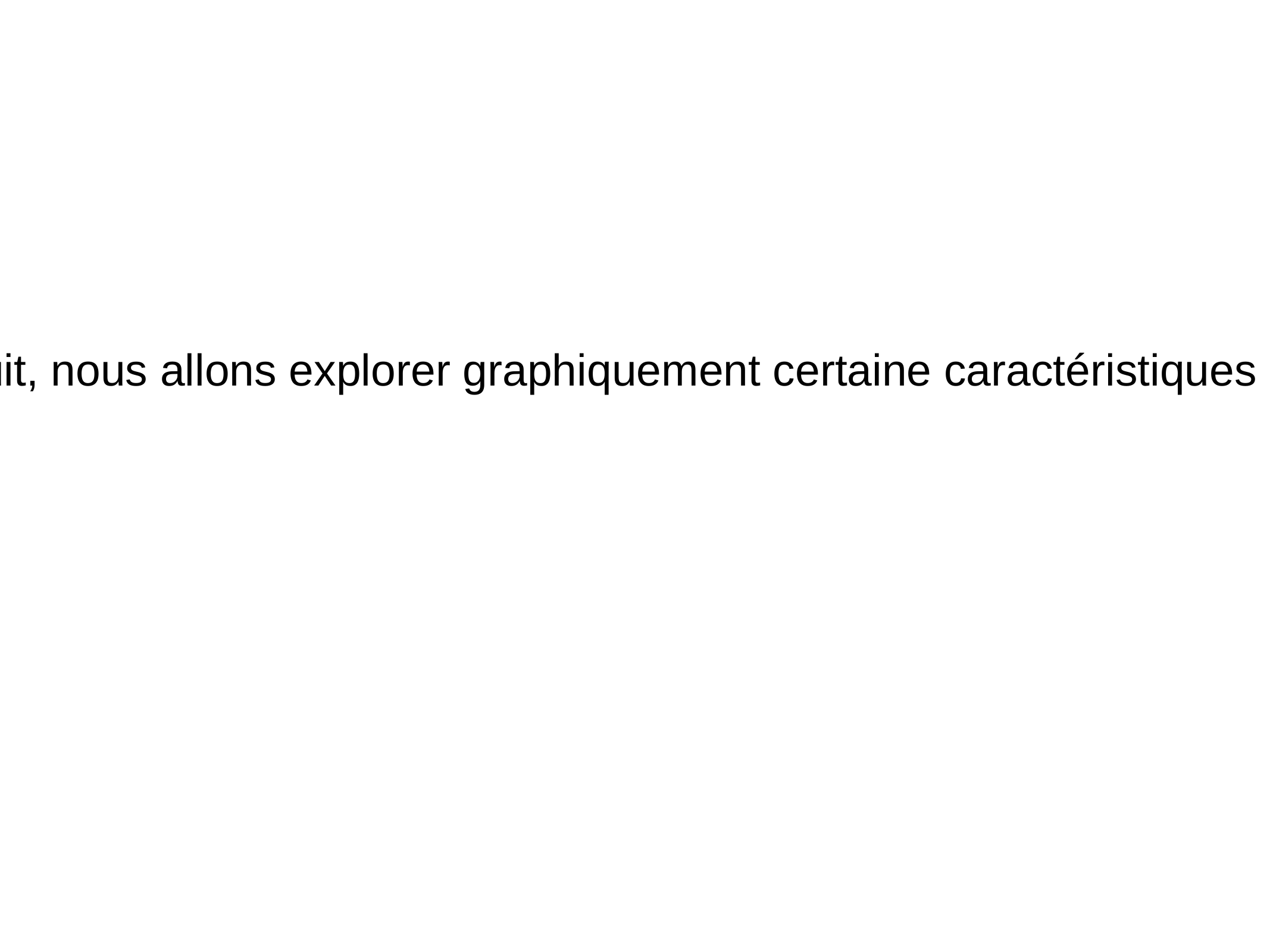

Dans ce qui suit, nous allons explorer graphiquement certaine caractéristiques des fonctions.